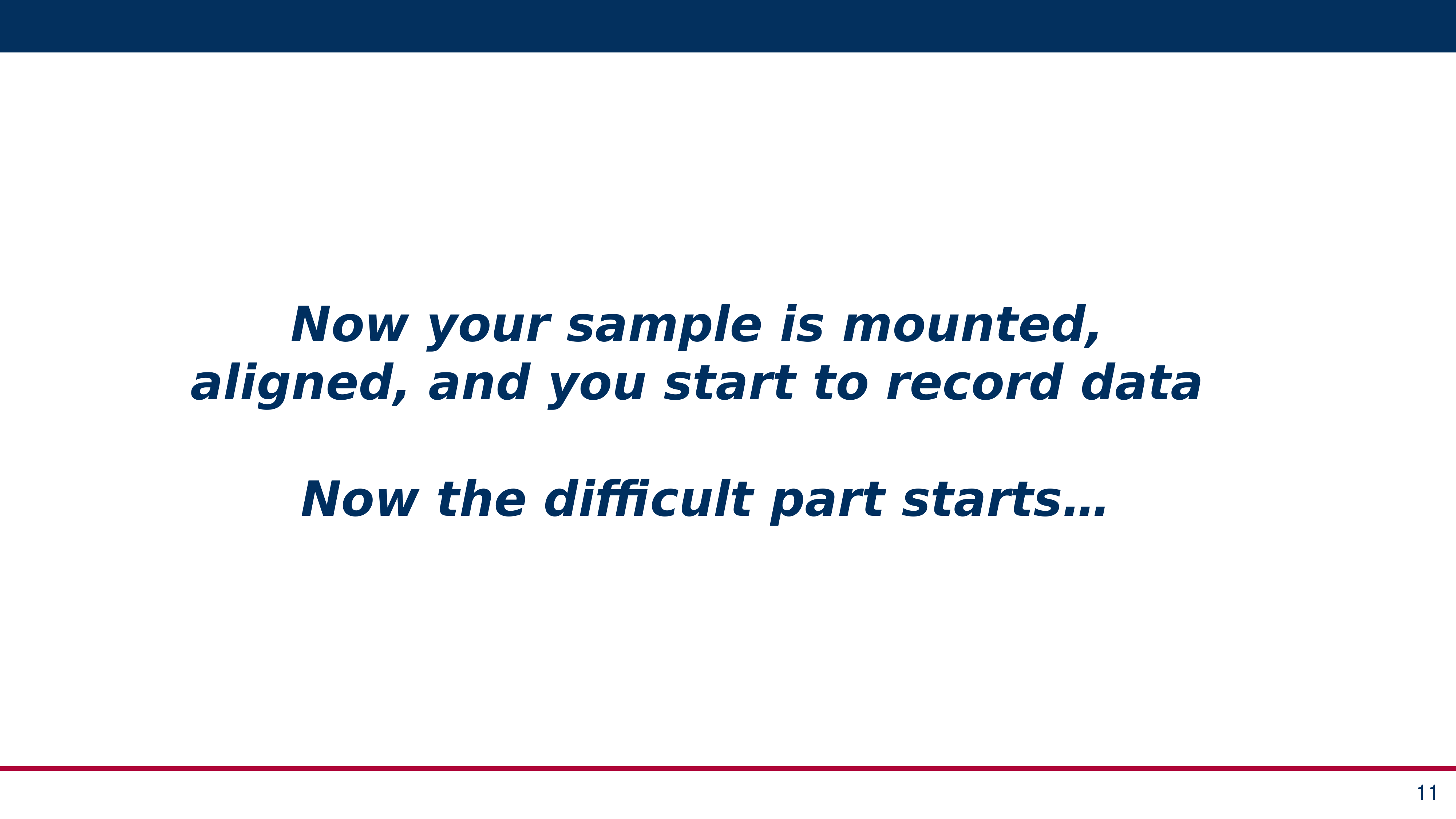

#
Now your sample is mounted, aligned, and you start to record data

 Now the difficult part starts…
11